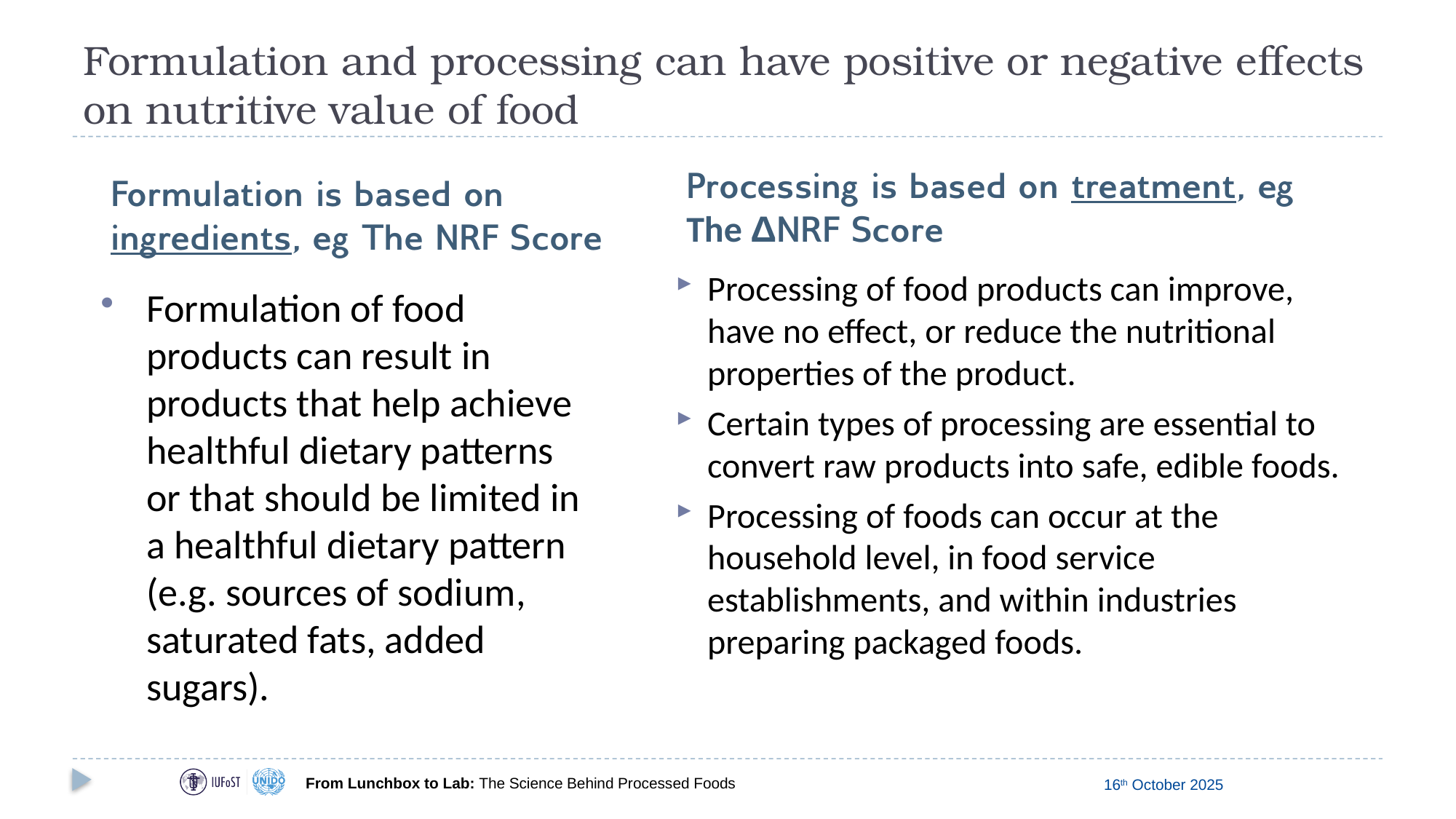

# Formulation and processing can have positive or negative effects on nutritive value of food
Processing is based on treatment, eg The ΔNRF Score
Formulation is based on ingredients, eg The NRF Score
Processing of food products can improve, have no effect, or reduce the nutritional properties of the product.
Certain types of processing are essential to convert raw products into safe, edible foods.
Processing of foods can occur at the household level, in food service establishments, and within industries preparing packaged foods.

Formulation of food products can result in products that help achieve healthful dietary patterns or that should be limited in a healthful dietary pattern (e.g. sources of sodium, saturated fats, added sugars).